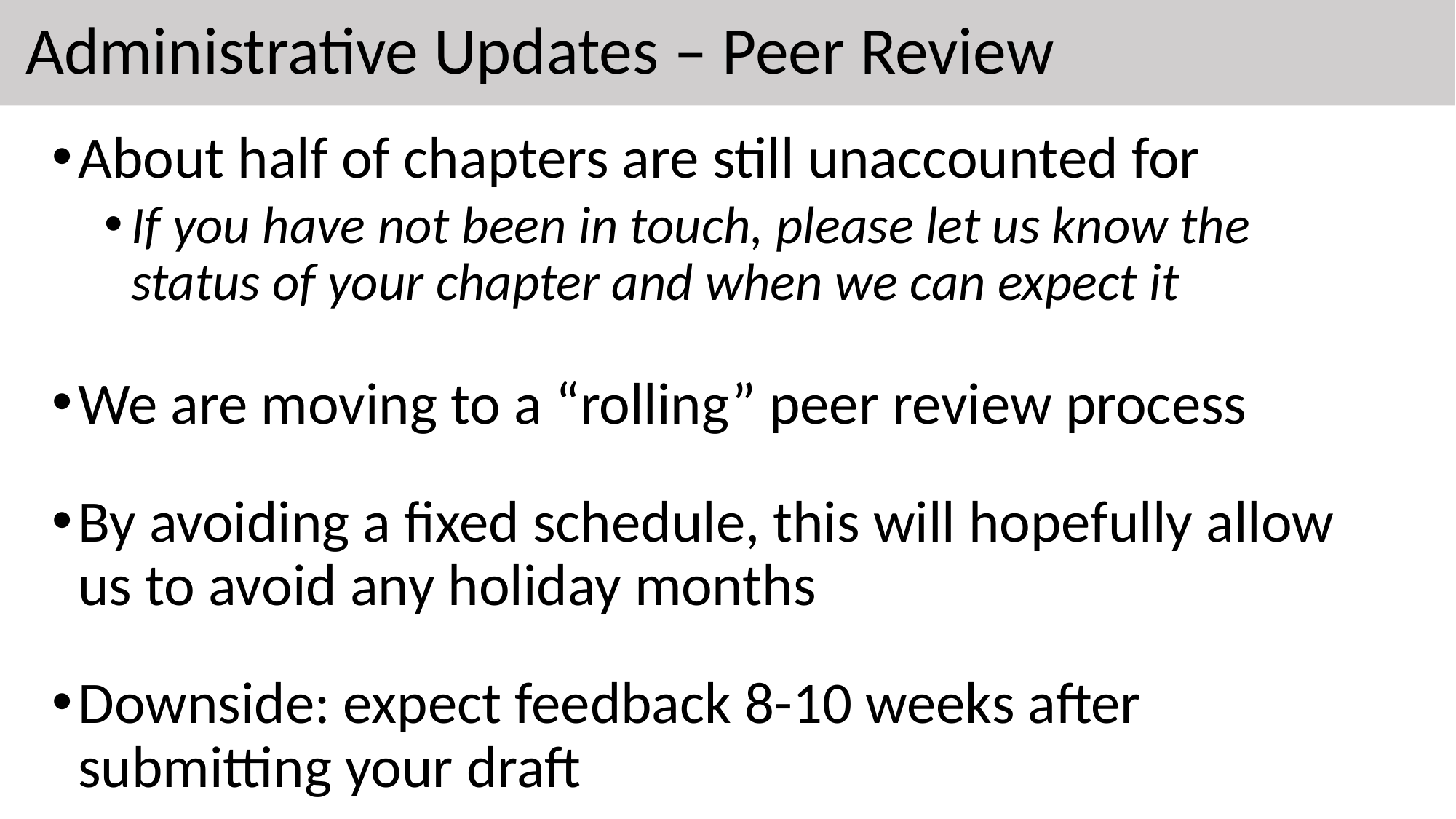

# Administrative Updates – Peer Review
About half of chapters are still unaccounted for
If you have not been in touch, please let us know the status of your chapter and when we can expect it

We are moving to a “rolling” peer review process

By avoiding a fixed schedule, this will hopefully allow us to avoid any holiday months

Downside: expect feedback 8-10 weeks after submitting your draft